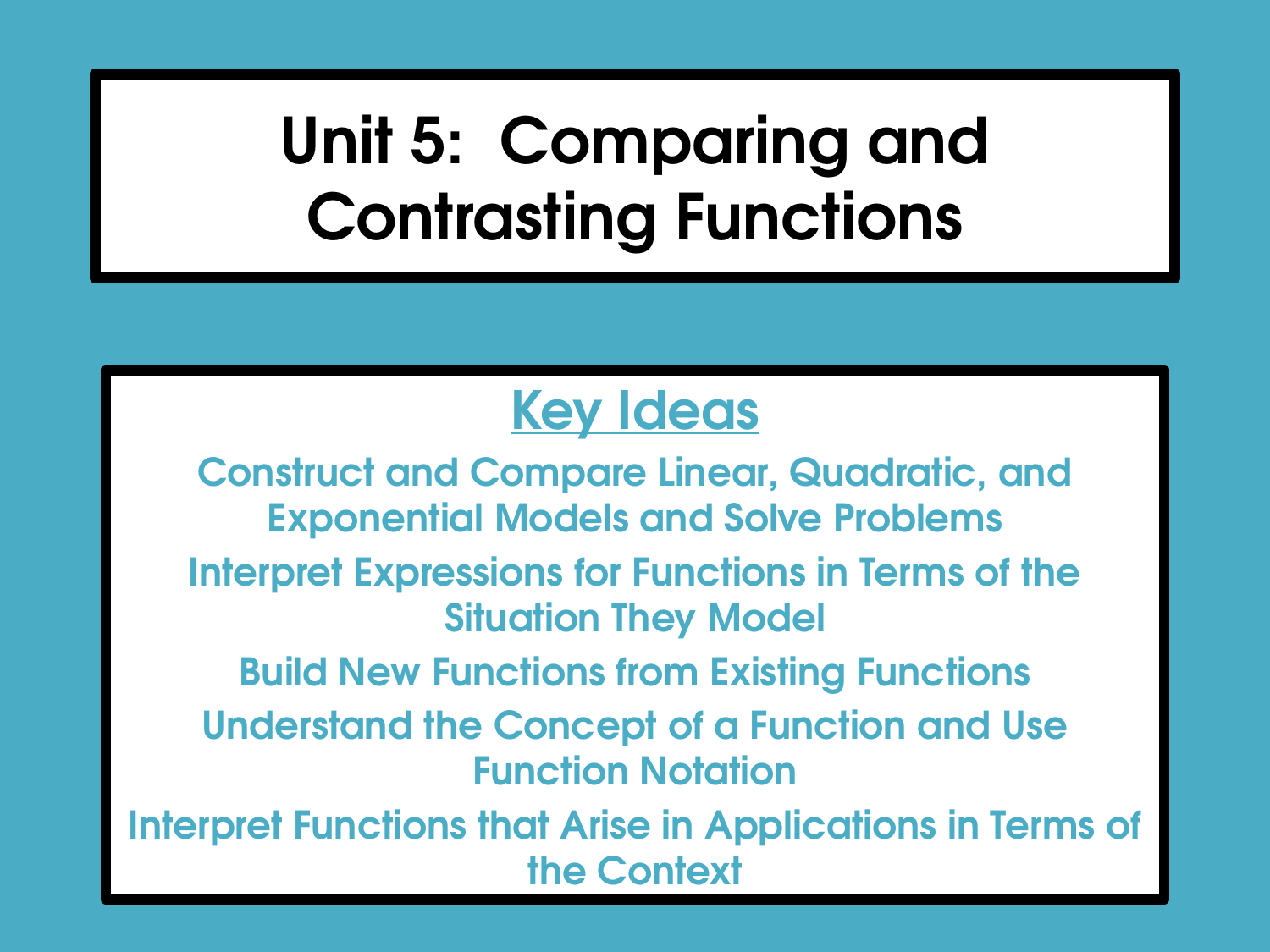

# Unit 5:  Comparing and Contrasting Functions
Key Ideas
Construct and Compare Linear, Quadratic, and Exponential Models and Solve Problems
Interpret Expressions for Functions in Terms of the Situation They Model
Build New Functions from Existing Functions
Understand the Concept of a Function and Use Function Notation
Interpret Functions that Arise in Applications in Terms of the Context